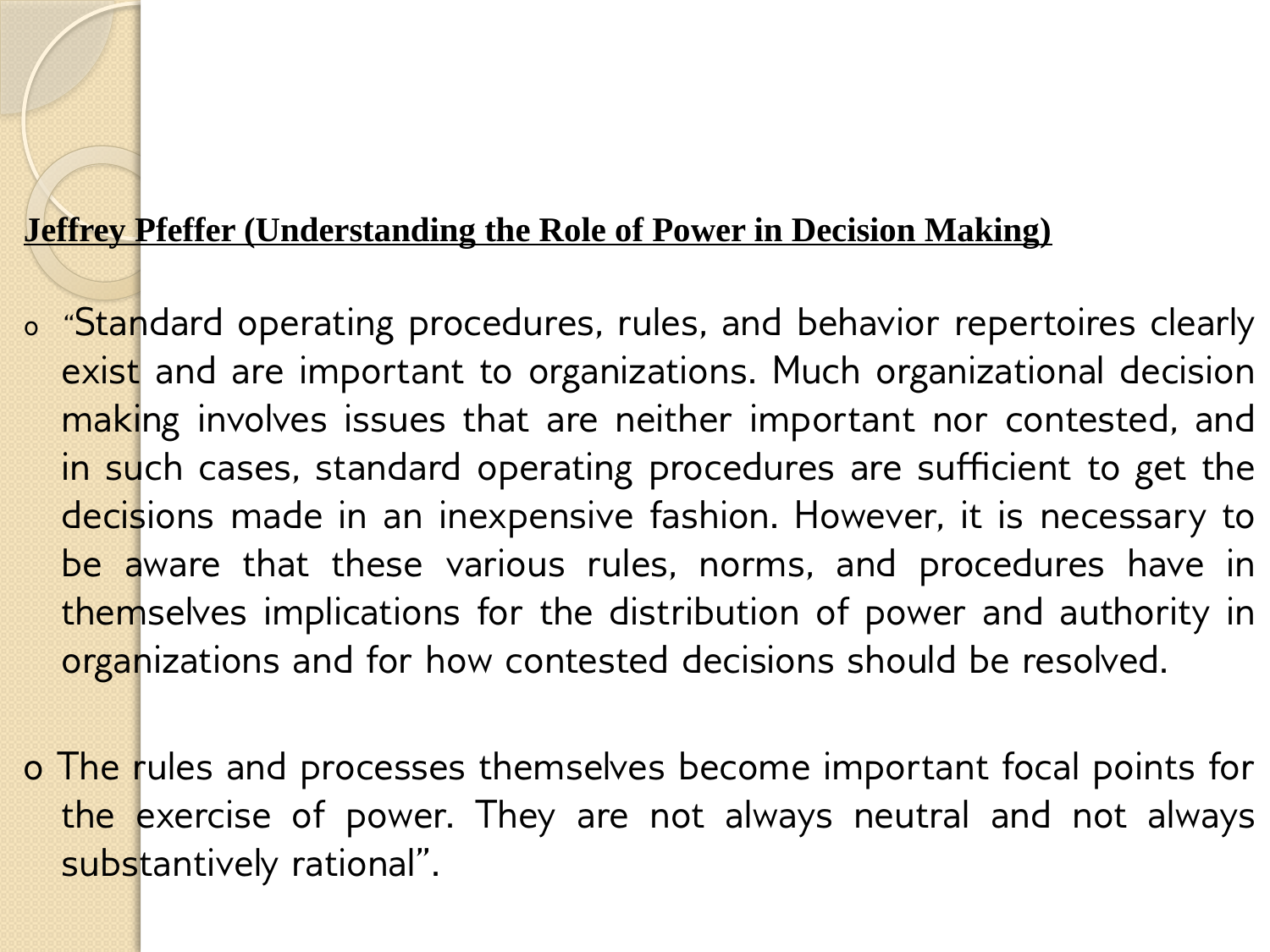

#
Jeffrey Pfeffer (Understanding the Role of Power in Decision Making)

o 	“Standard operating procedures, rules, and behavior repertoires clearly exist and are important to organizations. Much organizational decision making involves issues that are neither important nor contested, and in such cases, standard operating procedures are sufficient to get the decisions made in an inexpensive fashion. However, it is necessary to be aware that these various rules, norms, and procedures have in themselves implications for the distribution of power and authority in organizations and for how contested decisions should be resolved.

o The rules and processes themselves become important focal points for the exercise of power. They are not always neutral and not always substantively rational”.